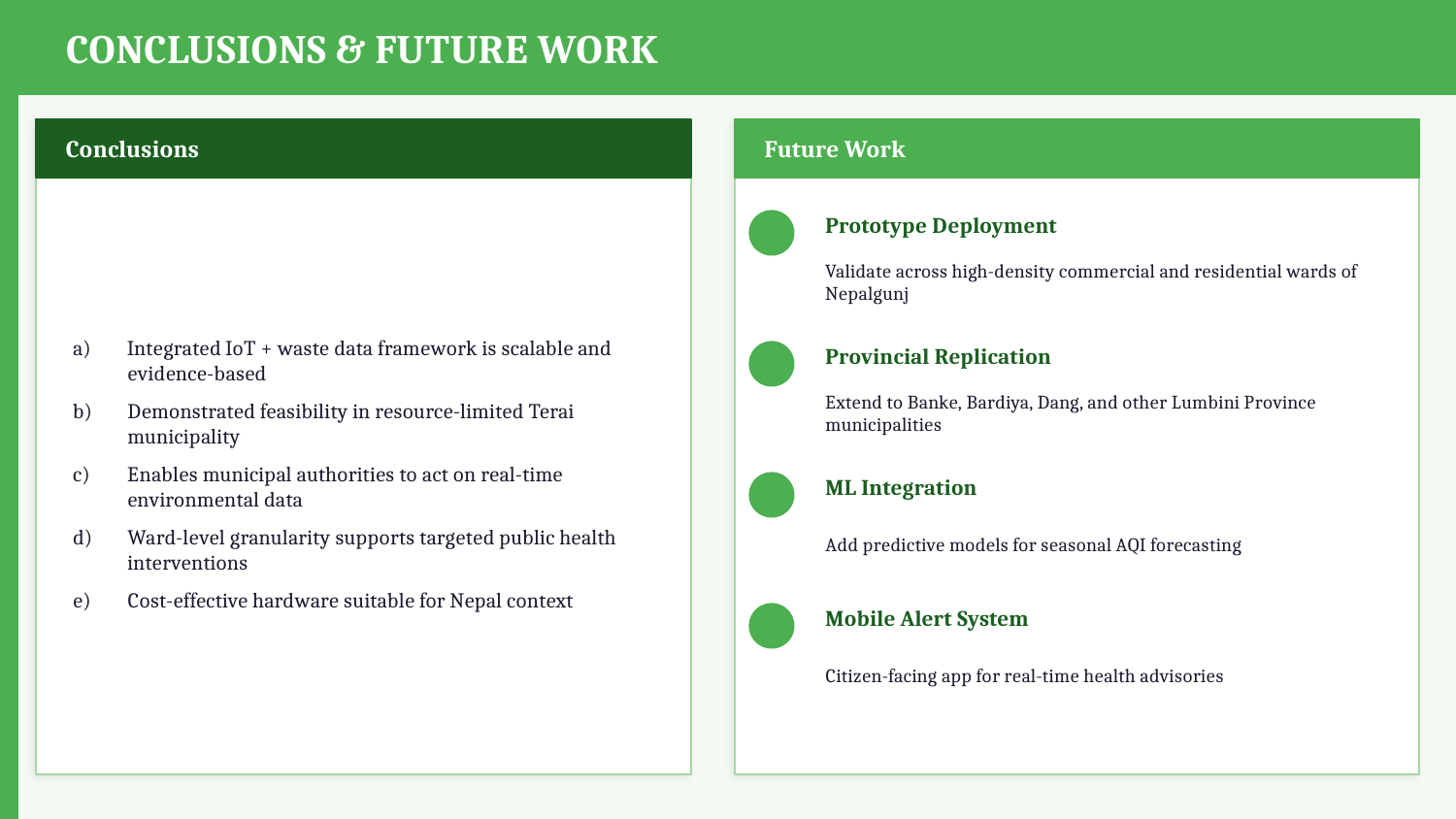

CONCLUSIONS & FUTURE WORK

Conclusions

Future Work
Integrated IoT + waste data framework is scalable and evidence-based
Demonstrated feasibility in resource-limited Terai municipality
Enables municipal authorities to act on real-time environmental data
Ward-level granularity supports targeted public health interventions
Cost-effective hardware suitable for Nepal context
Prototype Deployment

Validate across high-density commercial and residential wards of Nepalgunj
Provincial Replication

Extend to Banke, Bardiya, Dang, and other Lumbini Province municipalities
ML Integration

Add predictive models for seasonal AQI forecasting
Mobile Alert System

Citizen-facing app for real-time health advisories